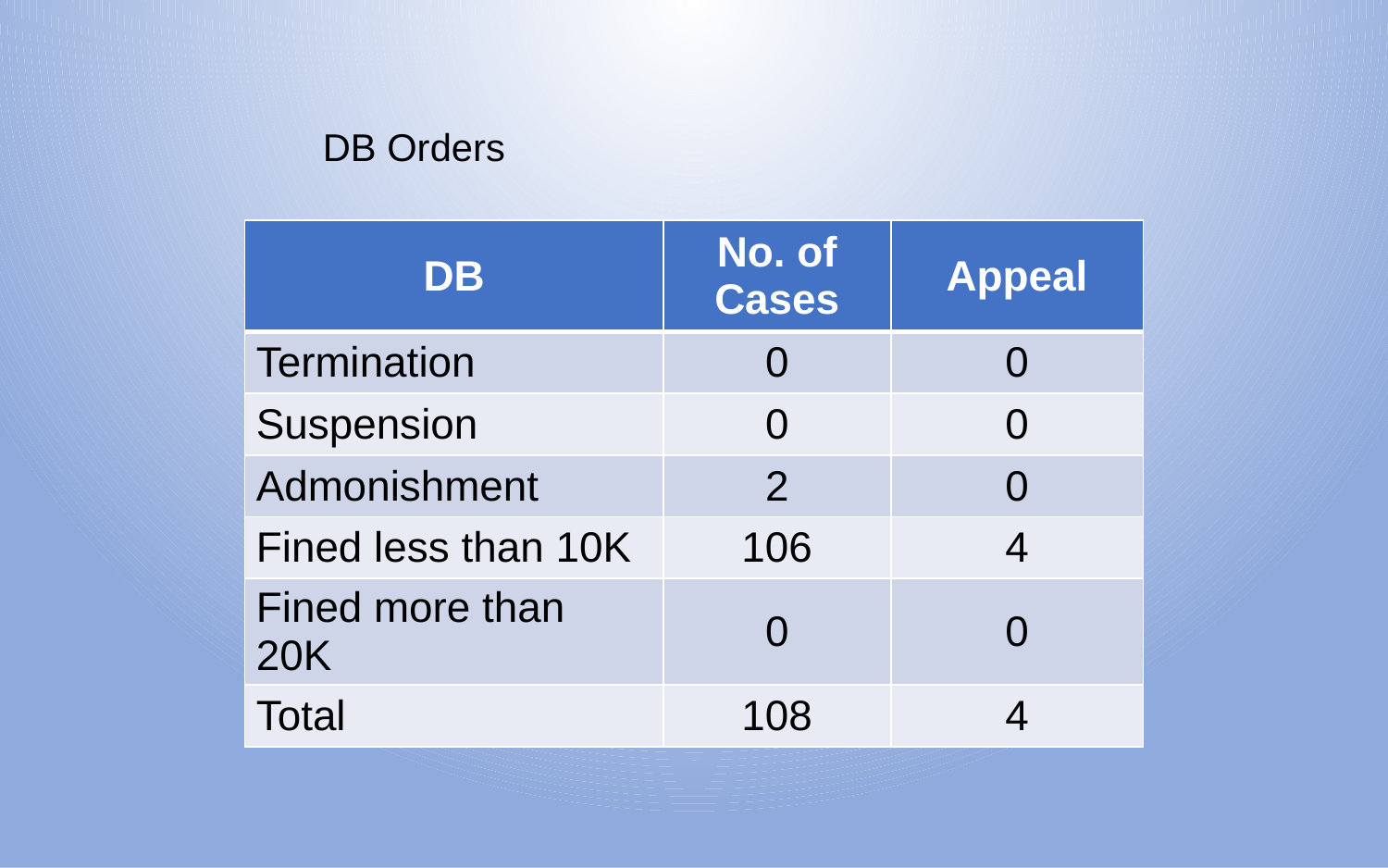

DB Orders
| DB | No. of Cases | Appeal |
| --- | --- | --- |
| Termination | 0 | 0 |
| Suspension | 0 | 0 |
| Admonishment | 2 | 0 |
| Fined less than 10K | 106 | 4 |
| Fined more than 20K | 0 | 0 |
| Total | 108 | 4 |